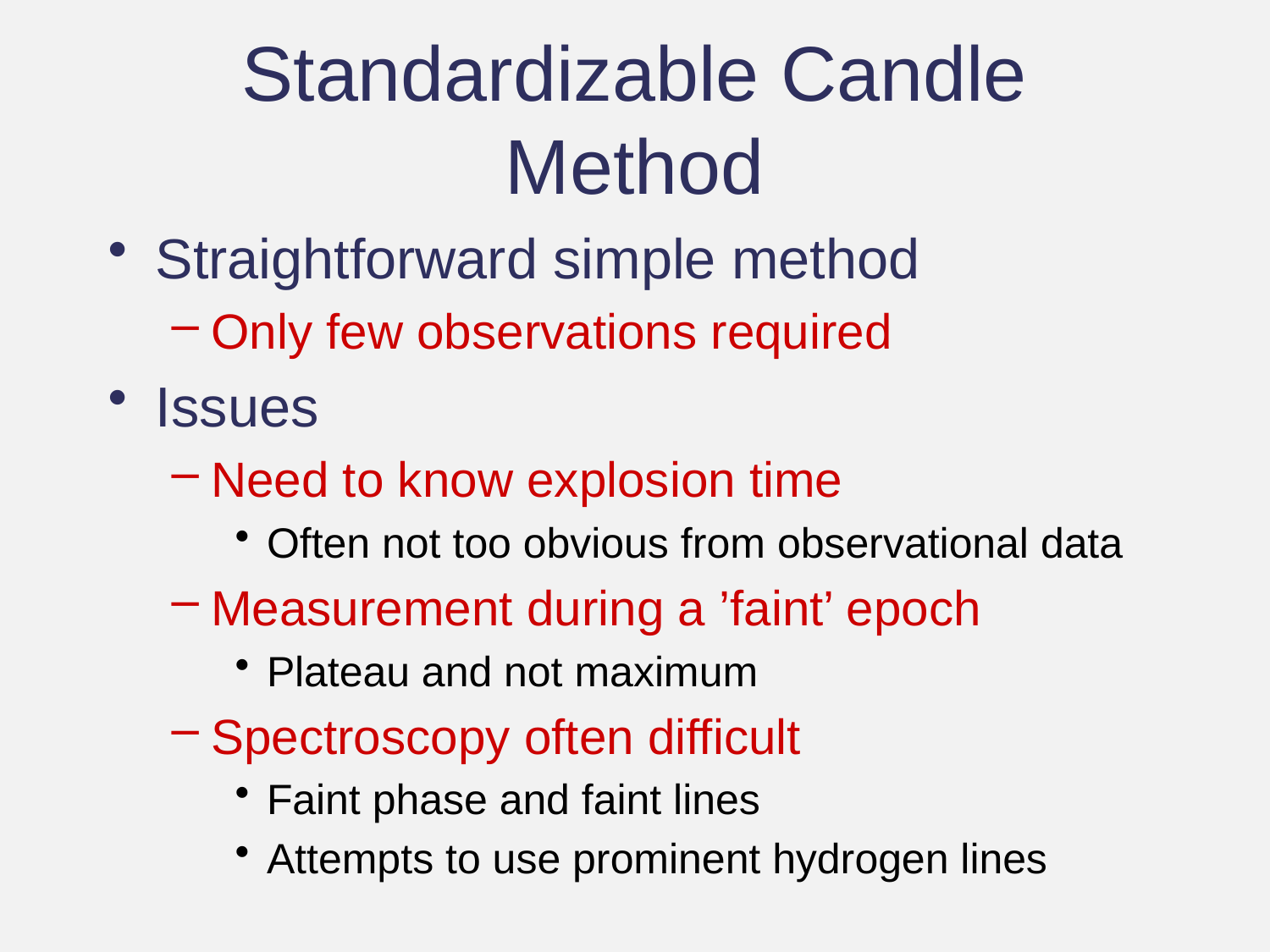

# Standardizable Candle Method
Straightforward simple method
Only few observations required
Issues
Need to know explosion time
Often not too obvious from observational data
Measurement during a ’faint’ epoch
Plateau and not maximum
Spectroscopy often difficult
Faint phase and faint lines
Attempts to use prominent hydrogen lines